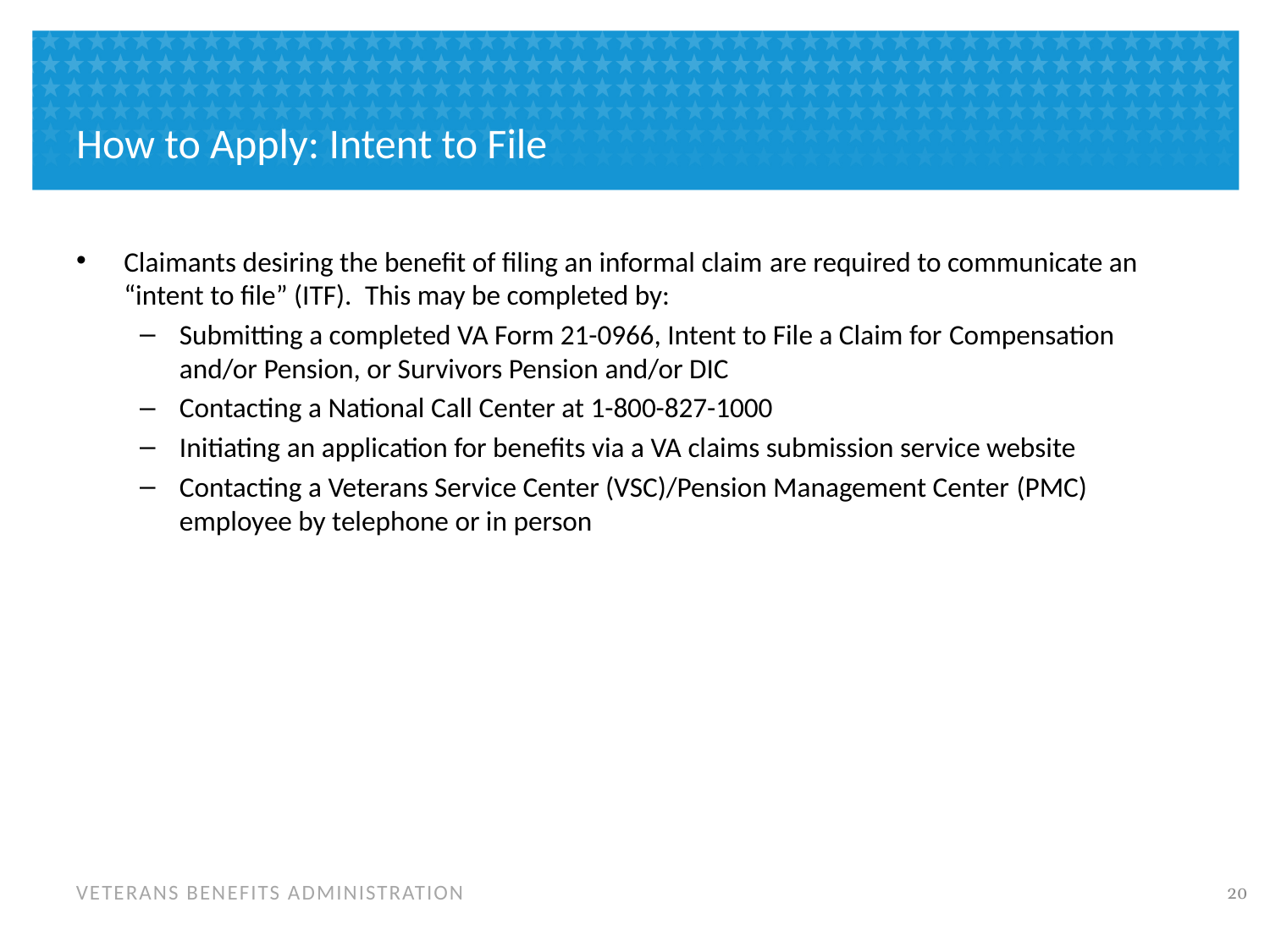

# How to Apply: Intent to File

Claimants desiring the benefit of filing an informal claim are required to communicate an “intent to file” (ITF).  This may be completed by:​
Submitting a completed VA Form 21-0966, Intent to File a Claim for Compensation and/or Pension, or Survivors Pension and/or DIC​
Contacting a National Call Center at 1-800-827-1000
Initiating an application for benefits via a VA claims submission service website
Contacting a Veterans Service Center (VSC)/Pension Management Center (PMC) employee by telephone or in person​

20